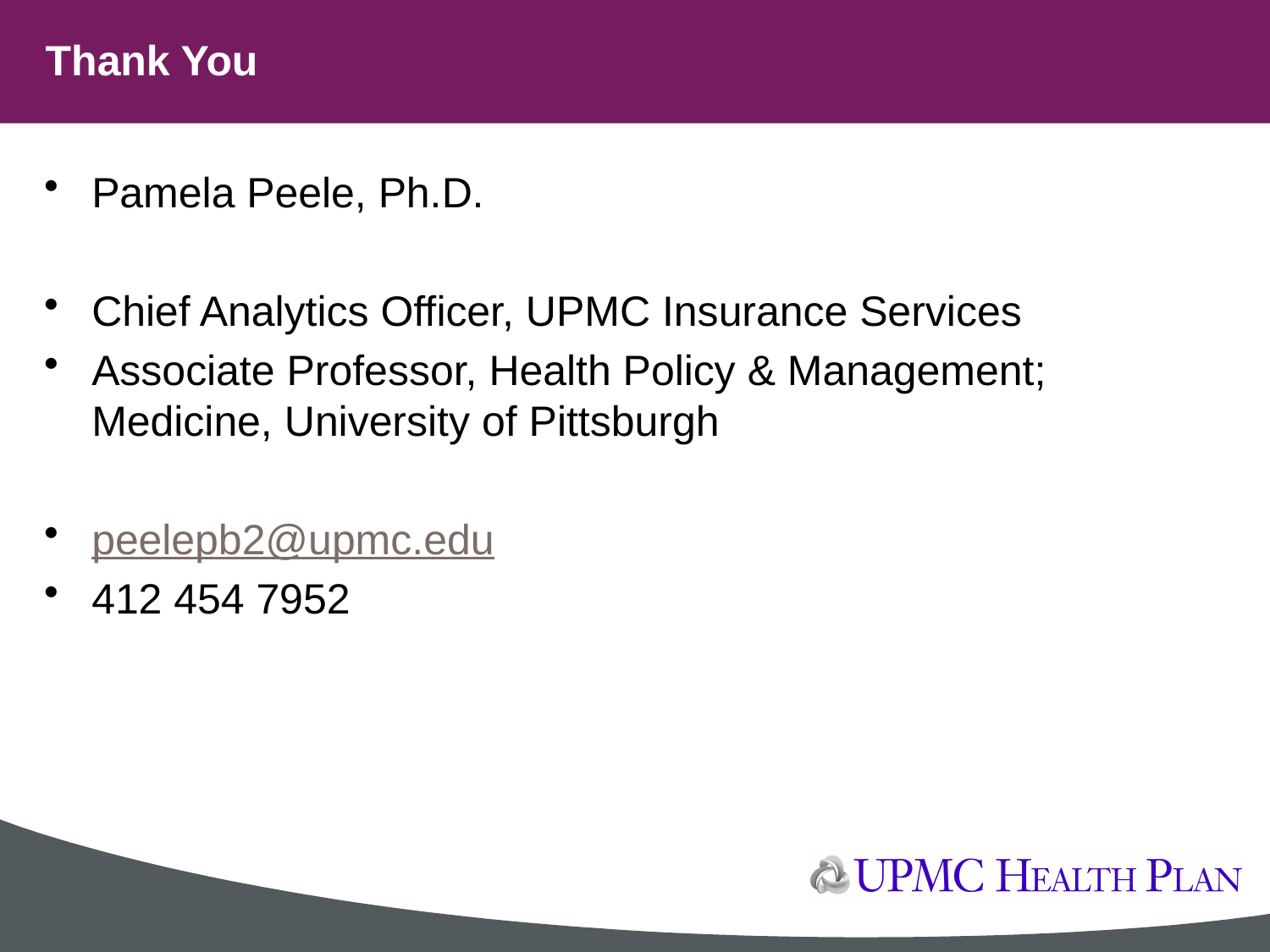

# Thank You
Pamela Peele, Ph.D.

Chief Analytics Officer, UPMC Insurance Services
Associate Professor, Health Policy & Management; Medicine, University of Pittsburgh

peelepb2@upmc.edu
412 454 7952